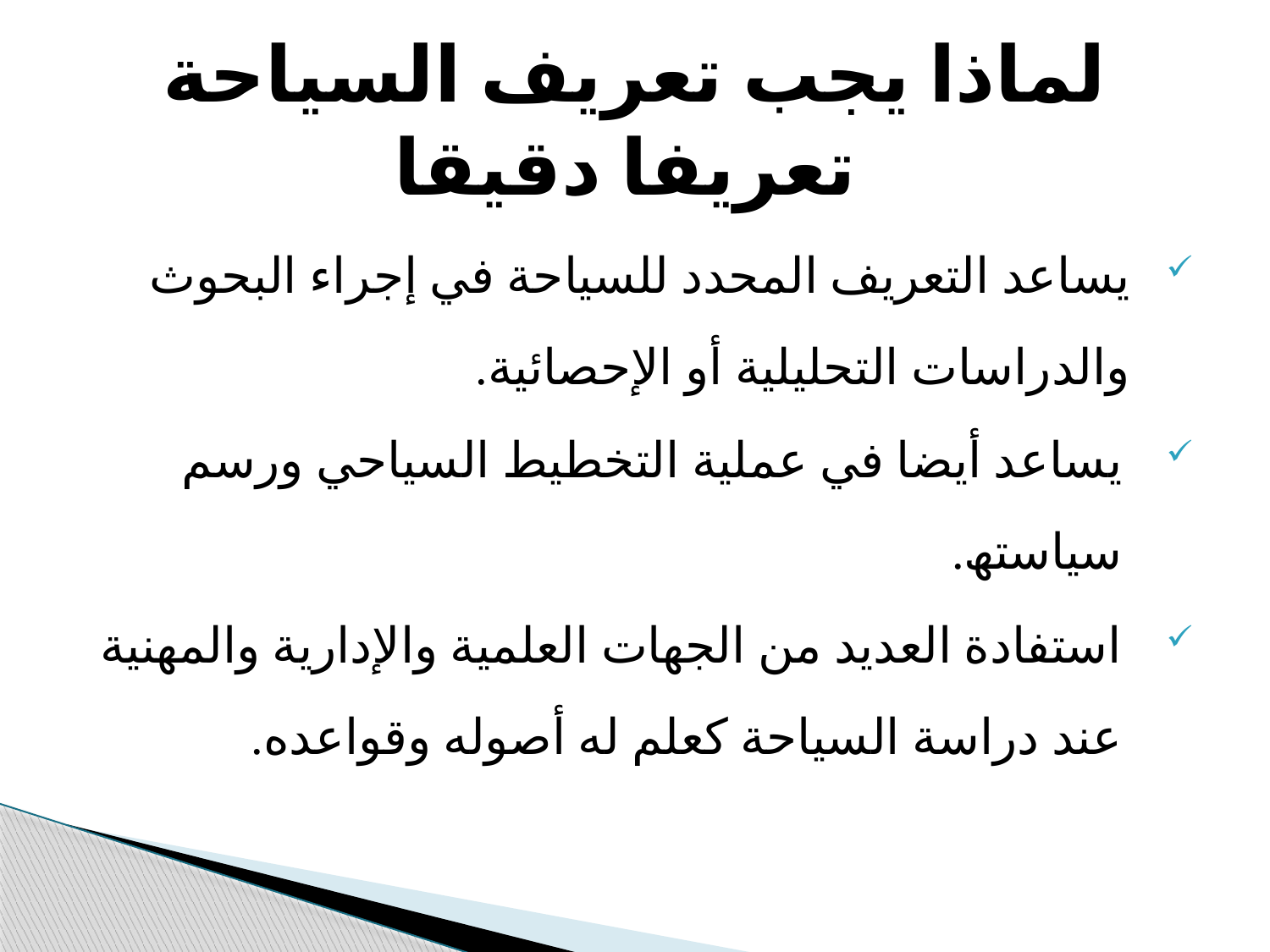

# لماذا يجب تعریف السیاحة تعریفا دقیقا
یساعد التعریف المحدد للسیاحة في إجراء البحوث والدراسات التحلیلیة أو الإحصائیة.
یساعد أیضا في عملیة التخطیط السیاحي ورسم سیاستھ.
استفادة العدید من الجھات العلمیة والإداریة والمھنیة عند دراسة السیاحة كعلم له أصوله وقواعده.